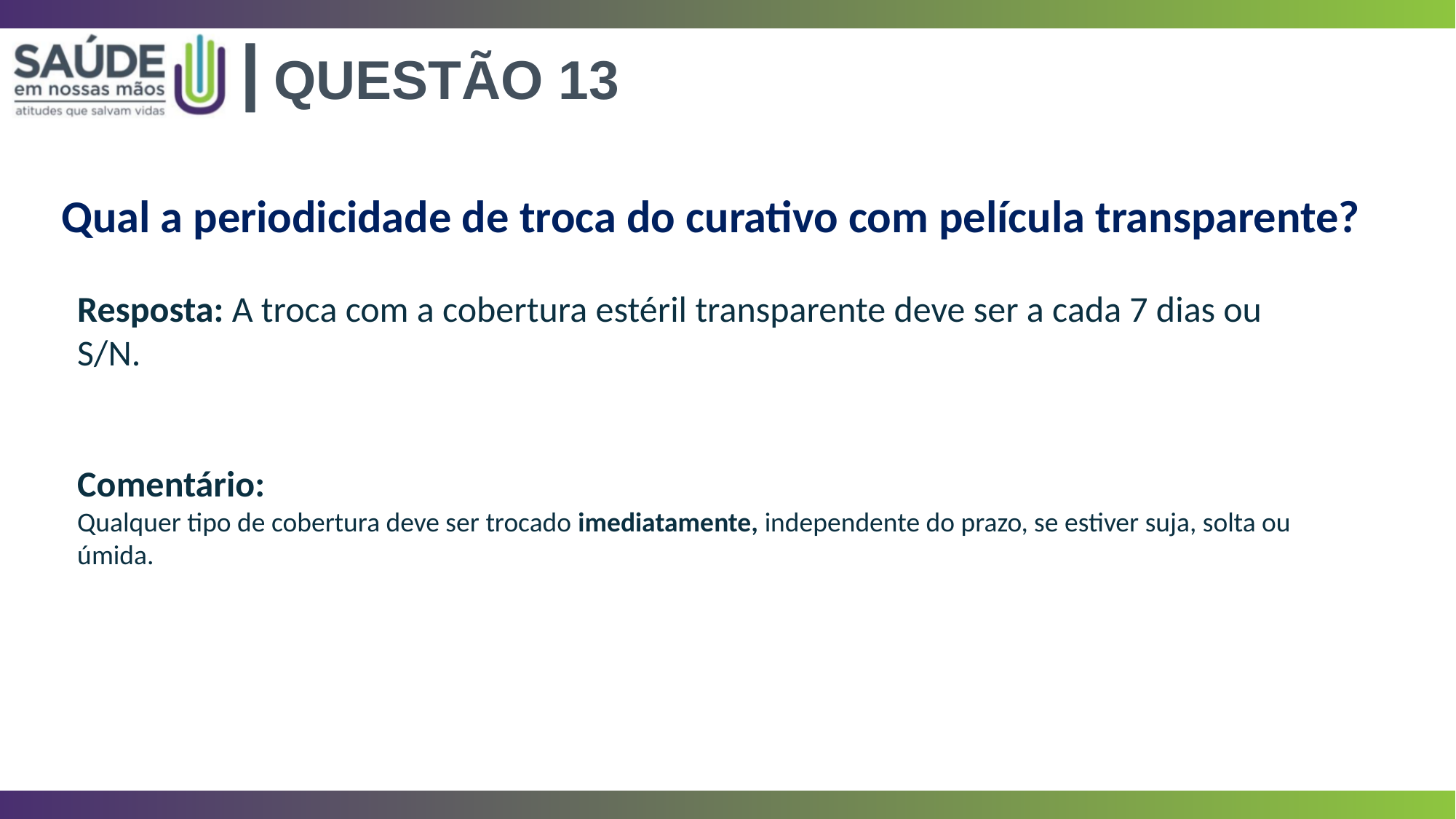

|
QUESTÃO 13

Qual a periodicidade de troca do curativo com película transparente?
Resposta: A troca com a cobertura estéril transparente deve ser a cada 7 dias ou S/N.

Comentário:
Qualquer tipo de cobertura deve ser trocado imediatamente, independente do prazo, se estiver suja, solta ou úmida.